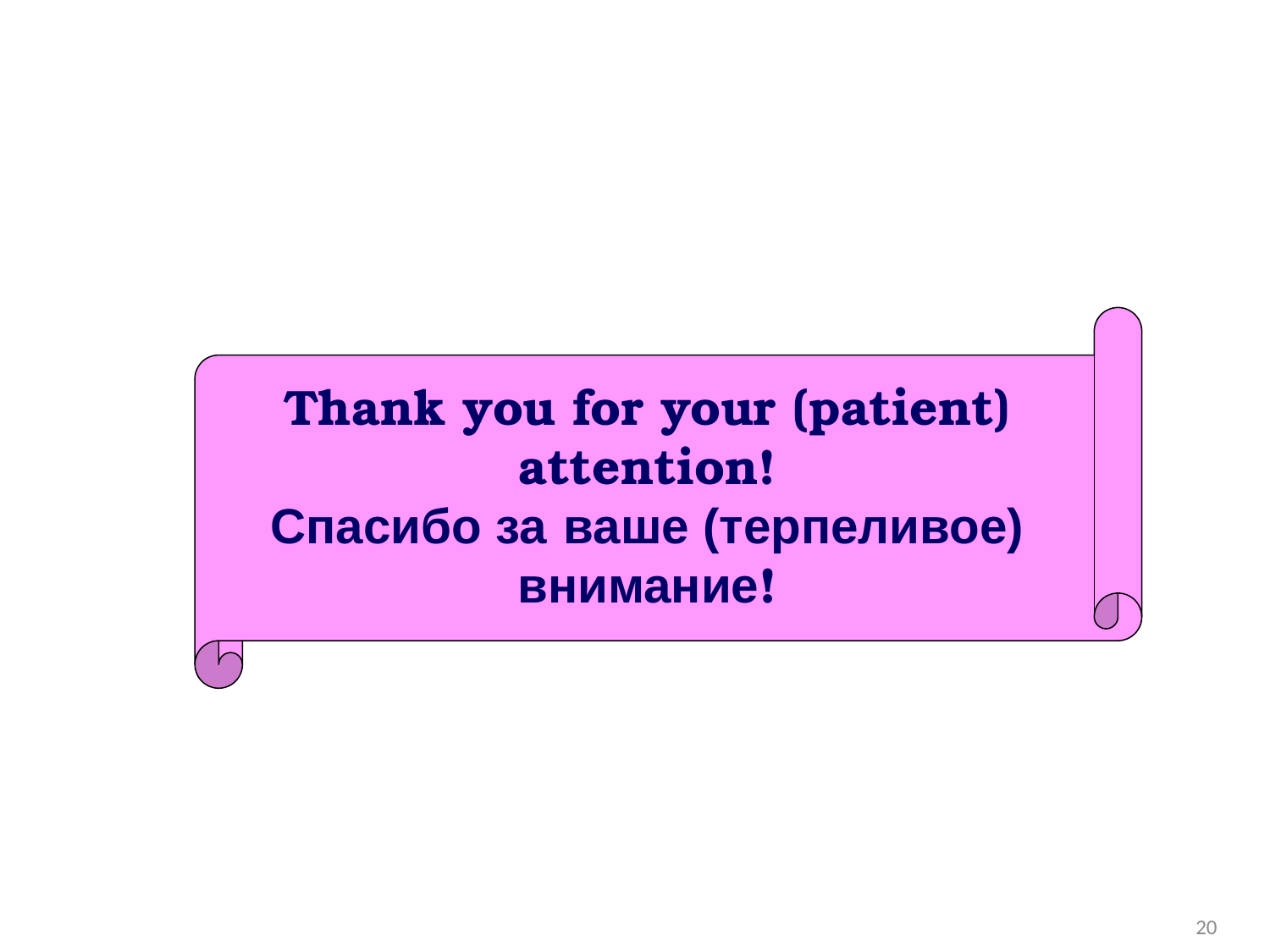

Thank you for your (patient) attention!
Спасибо за ваше (терпеливое) внимание!
20